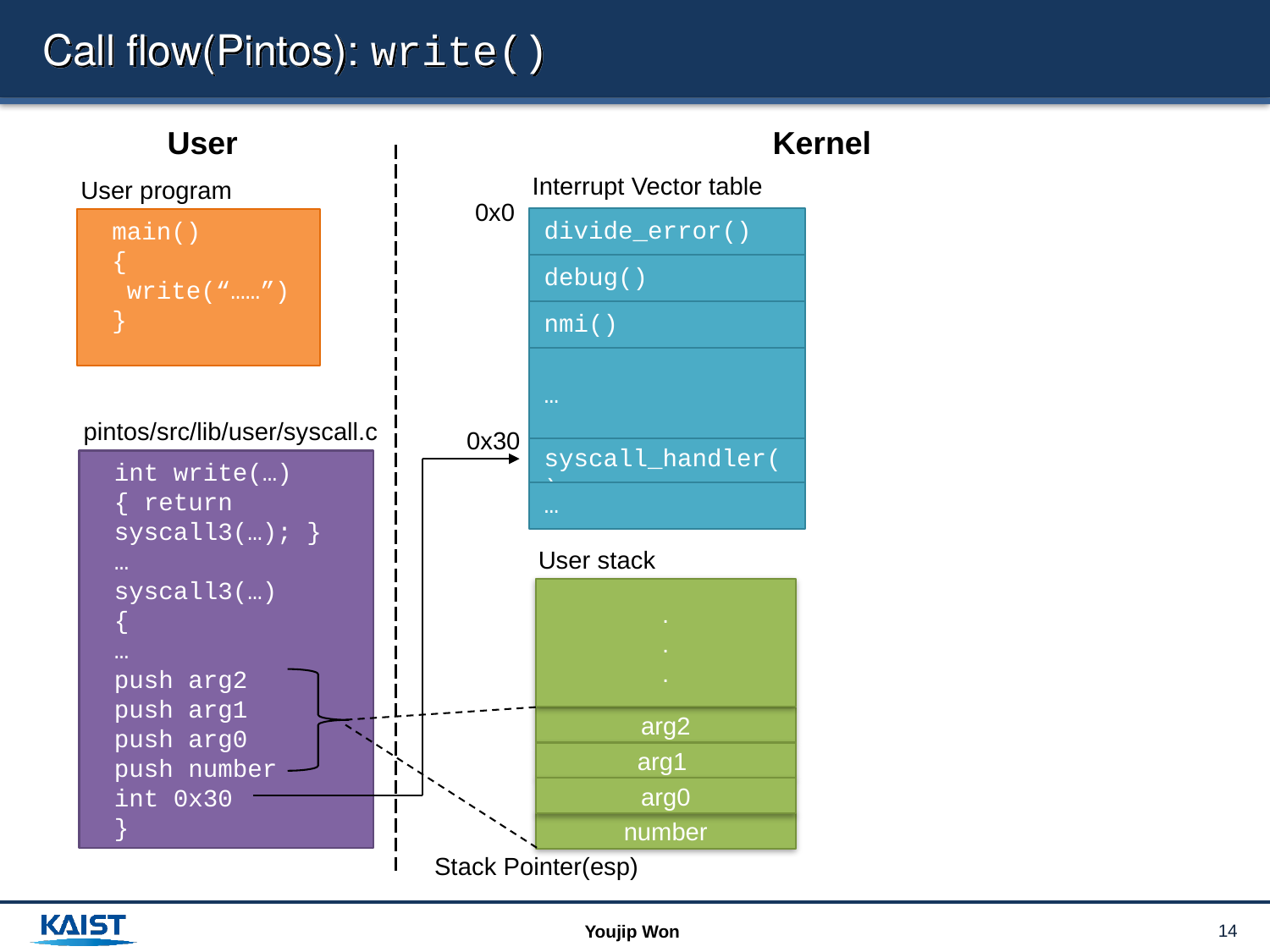

# Call flow(Pintos): write()
User
Kernel
Interrupt Vector table
User program
0x0
divide_error()
main()
{
 write(“……”)
}
debug()
debug()
debug()
nmi()
nmi()
nmi()

…

…
pintos/src/lib/user/syscall.c
0x30
syscall_handler()
int write(…)
{ return syscall3(…); }
…
syscall3(…)
{
…
push arg2
push arg1
push arg0
push number
int 0x30
}
…
User stack
.
.
.
arg2
arg1
arg0
number
Stack Pointer(esp)

Youjip Won
14